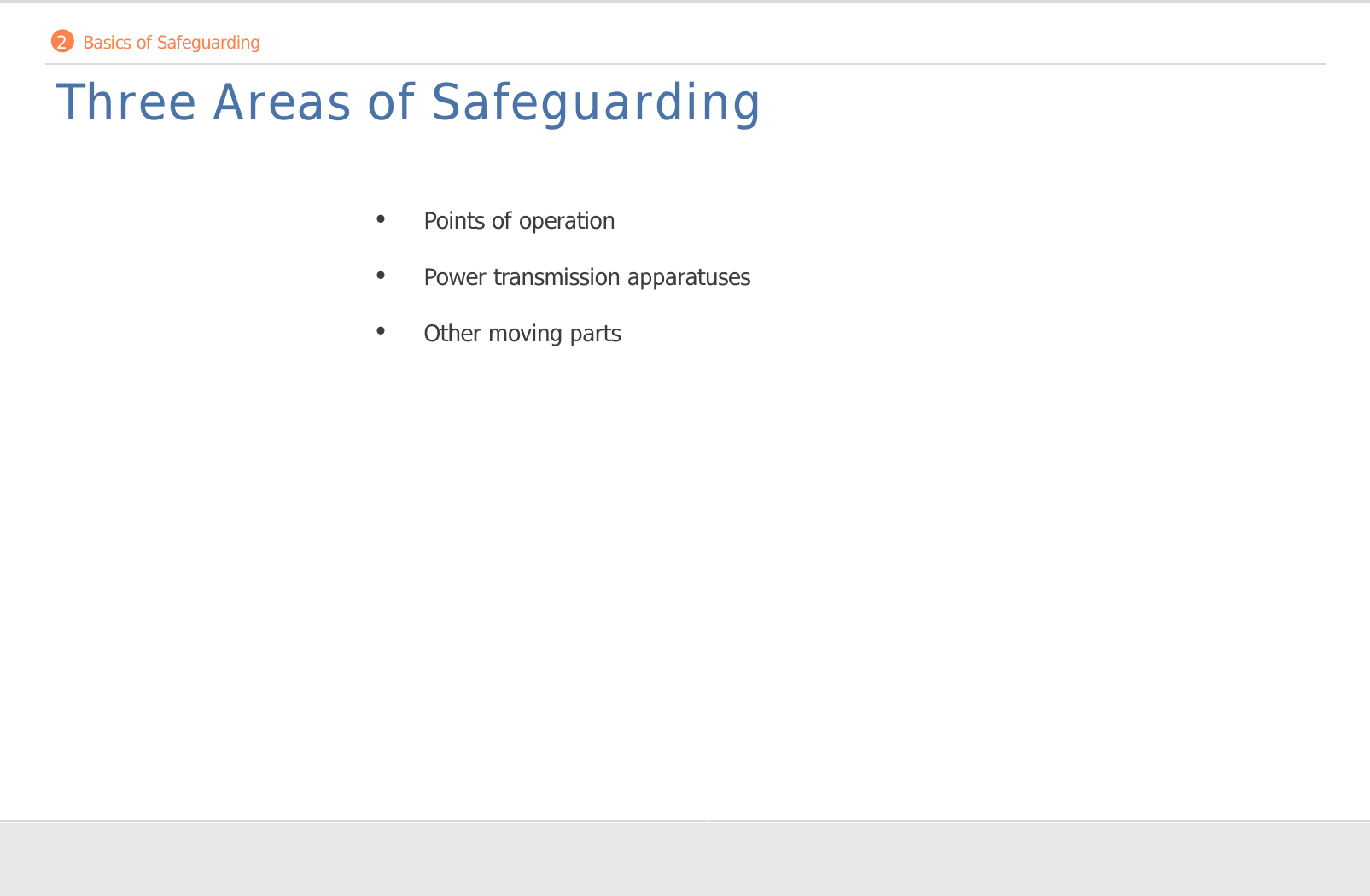

2   Basics of Safeguarding

# Three Areas of Safeguarding
Points of operation
Power transmission apparatuses
Other moving parts